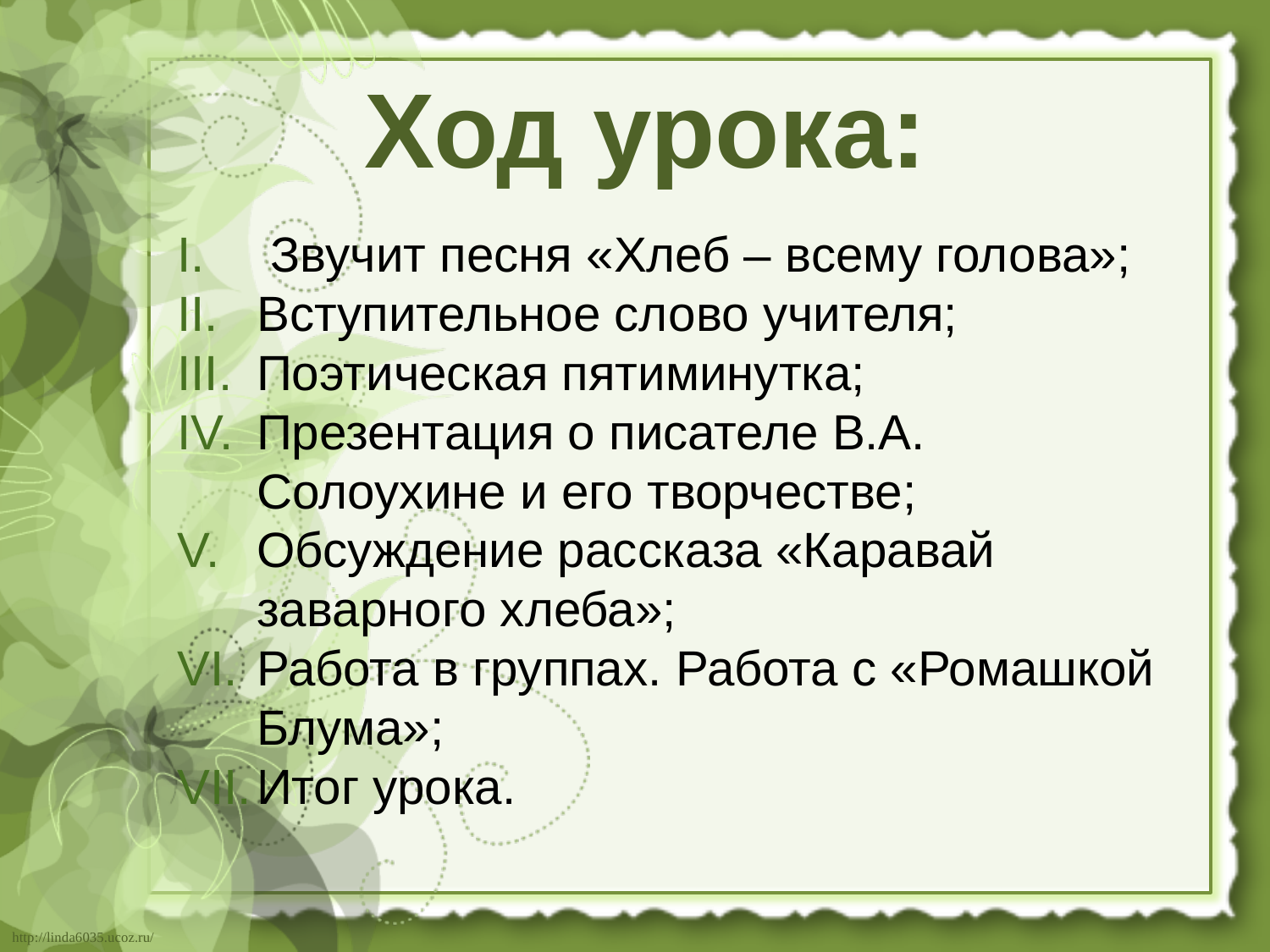

Ход урока:
 Звучит песня «Хлеб – всему голова»;
Вступительное слово учителя;
Поэтическая пятиминутка;
Презентация о писателе В.А. Солоухине и его творчестве;
Обсуждение рассказа «Каравай заварного хлеба»;
Работа в группах. Работа с «Ромашкой Блума»;
Итог урока.